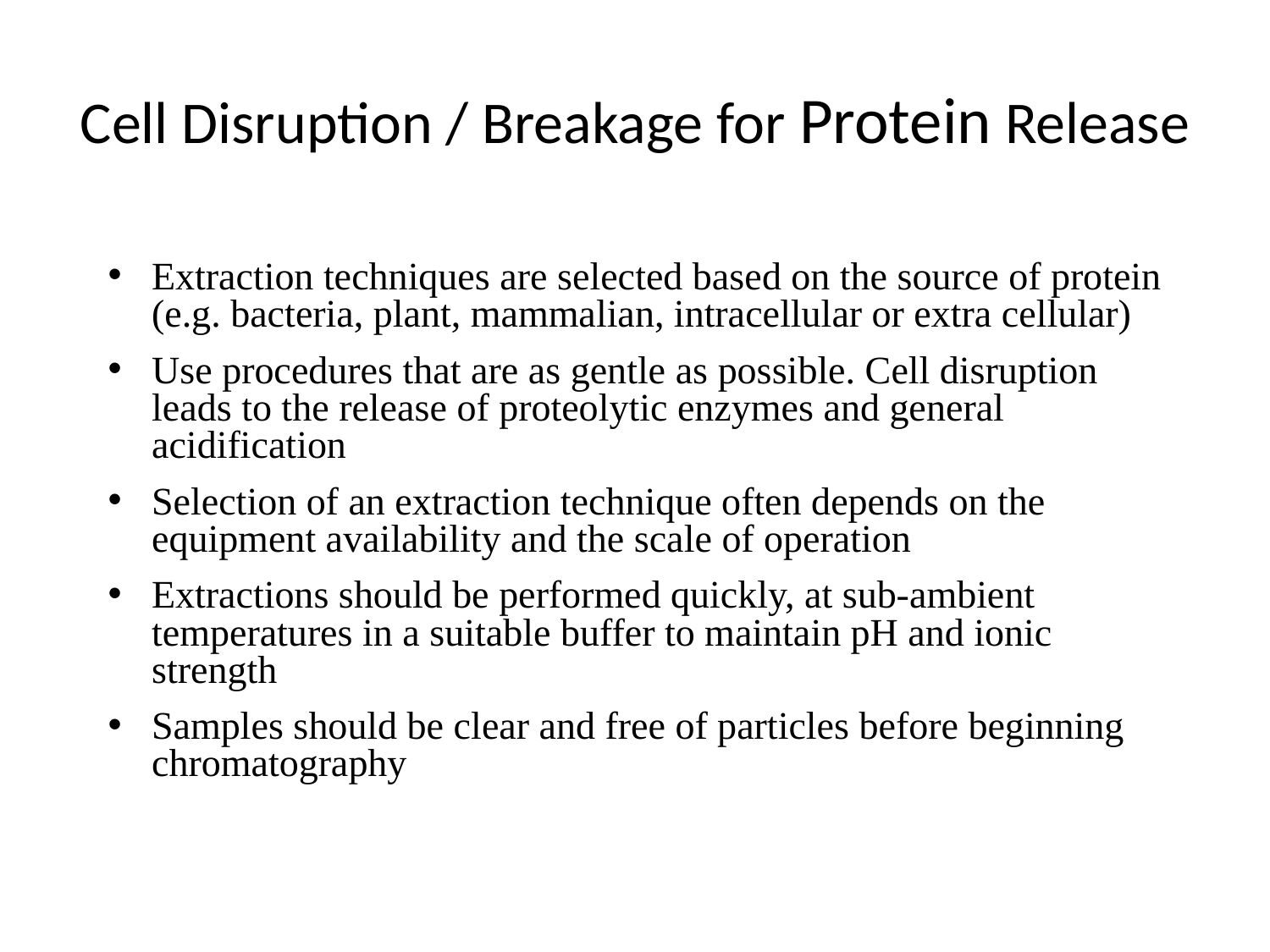

# Cell Disruption / Breakage for Protein Release
Extraction techniques are selected based on the source of protein (e.g. bacteria, plant, mammalian, intracellular or extra cellular)
Use procedures that are as gentle as possible. Cell disruption leads to the release of proteolytic enzymes and general acidification
Selection of an extraction technique often depends on the equipment availability and the scale of operation
Extractions should be performed quickly, at sub-ambient temperatures in a suitable buffer to maintain pH and ionic strength
Samples should be clear and free of particles before beginning chromatography